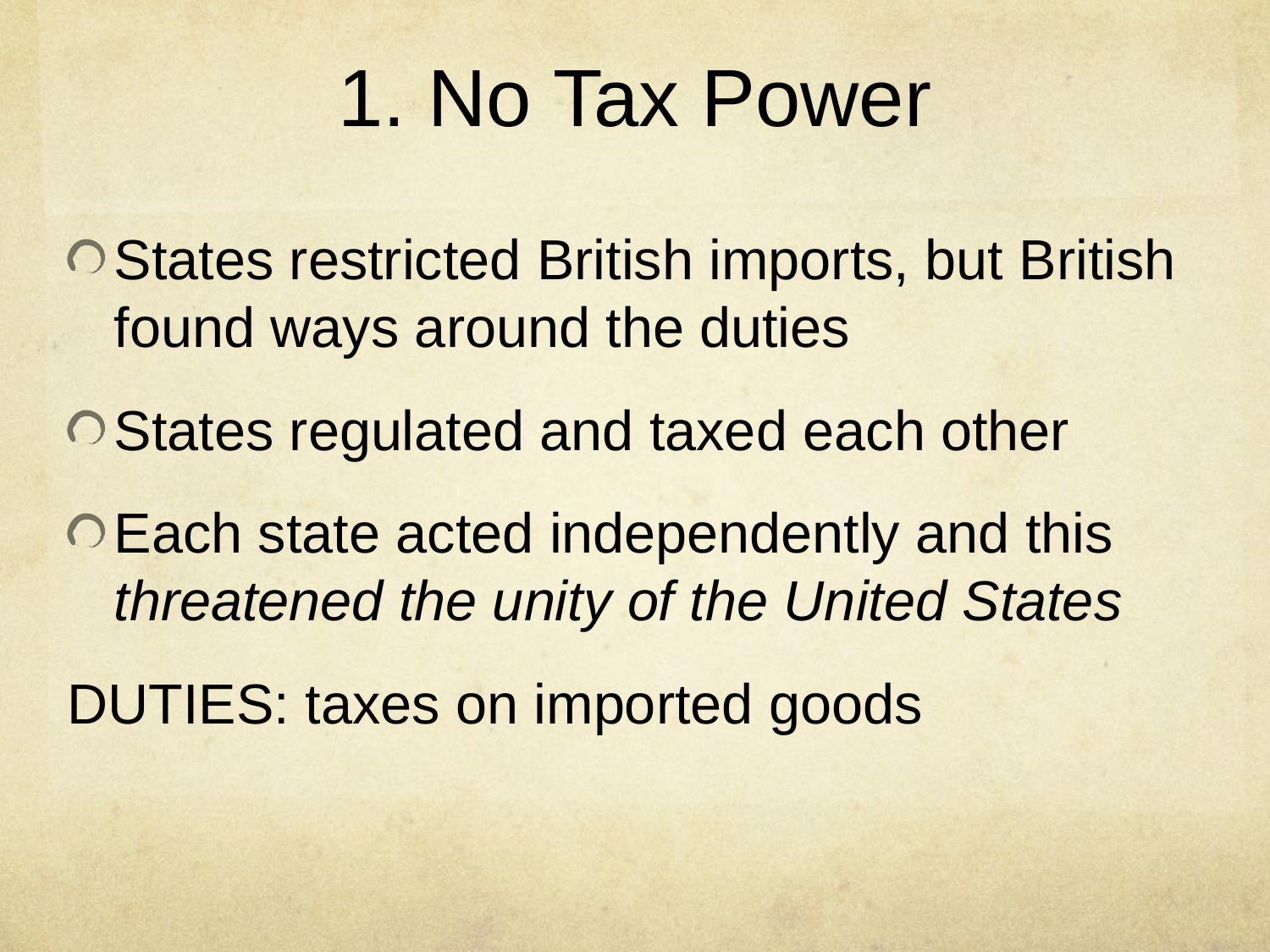

# 1. No Tax Power
States restricted British imports, but British found ways around the duties
States regulated and taxed each other
Each state acted independently and this threatened the unity of the United States
DUTIES: taxes on imported goods